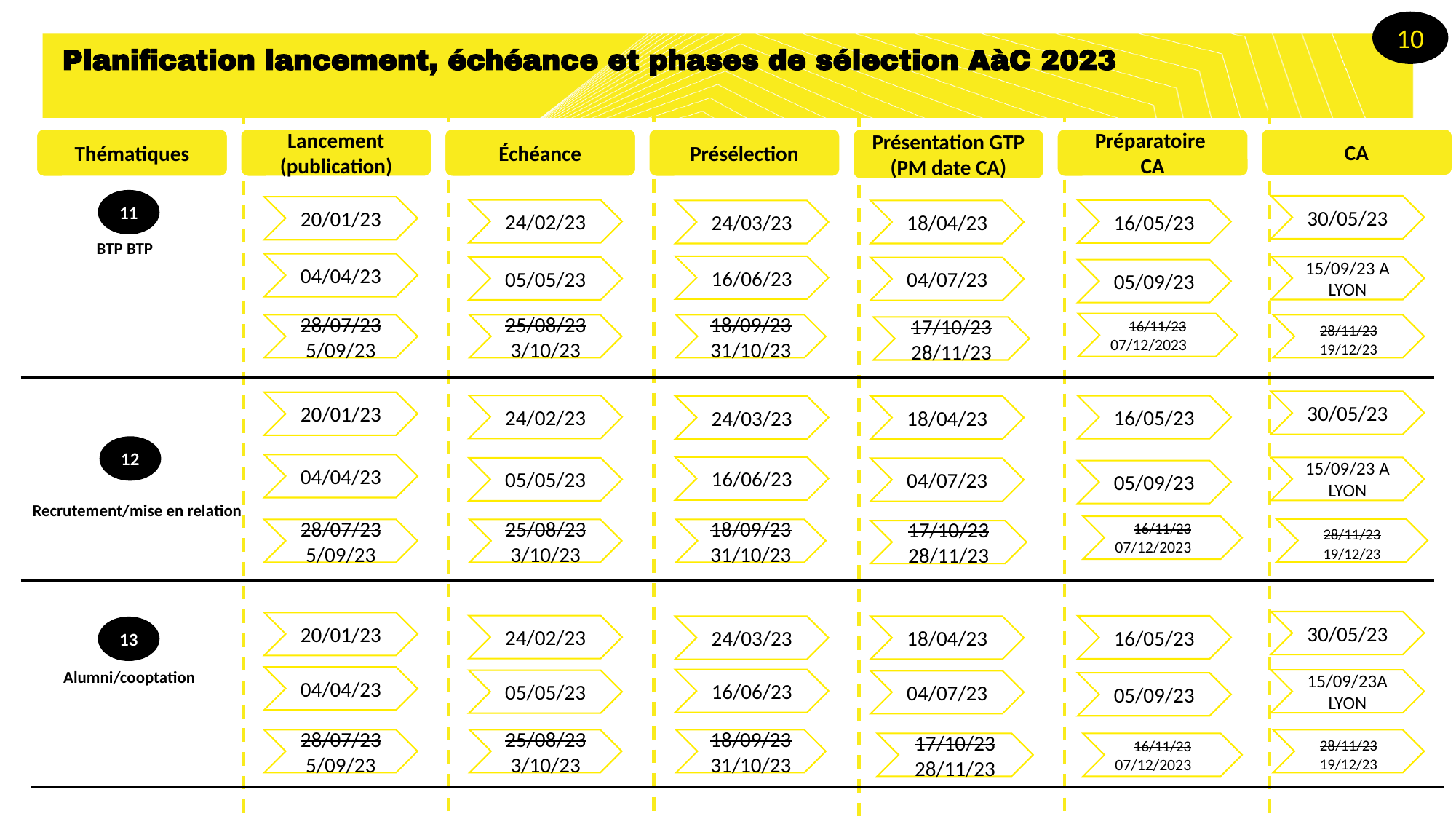

10
# Planification lancement, échéance et phases de sélection AàC 2023
Thématiques
Lancement (publication)
Échéance
Présélection
Présentation GTP (PM date CA)
Préparatoire
CA
CA
11
12
13
30/05/23
20/01/23
24/02/23
16/05/23
18/04/23
24/03/23
BTP BTP
04/04/23
16/06/23
15/09/23 A LYON
05/05/23
04/07/23
05/09/23
16/11/23
07/12/2023
28/07/23
5/09/23
25/08/23
3/10/23
18/09/23
31/10/23
28/11/23 19/12/23
17/10/23
28/11/23
30/05/23
20/01/23
24/02/23
16/05/23
18/04/23
24/03/23
04/04/23
16/06/23
15/09/23 A LYON
05/05/23
04/07/23
05/09/23
Recrutement/mise en relation
16/11/23
07/12/2023
28/11/23 19/12/23
28/07/23
5/09/23
25/08/23
3/10/23
18/09/23
31/10/23
17/10/23
28/11/23
30/05/23
20/01/23
24/02/23
16/05/23
18/04/23
24/03/23
Alumni/cooptation
04/04/23
16/06/23
15/09/23A LYON
05/05/23
04/07/23
05/09/23

28/07/23
5/09/23
25/08/23
3/10/23
18/09/23
31/10/23
28/11/23 19/12/23
17/10/23
28/11/23
16/11/23
07/12/2023